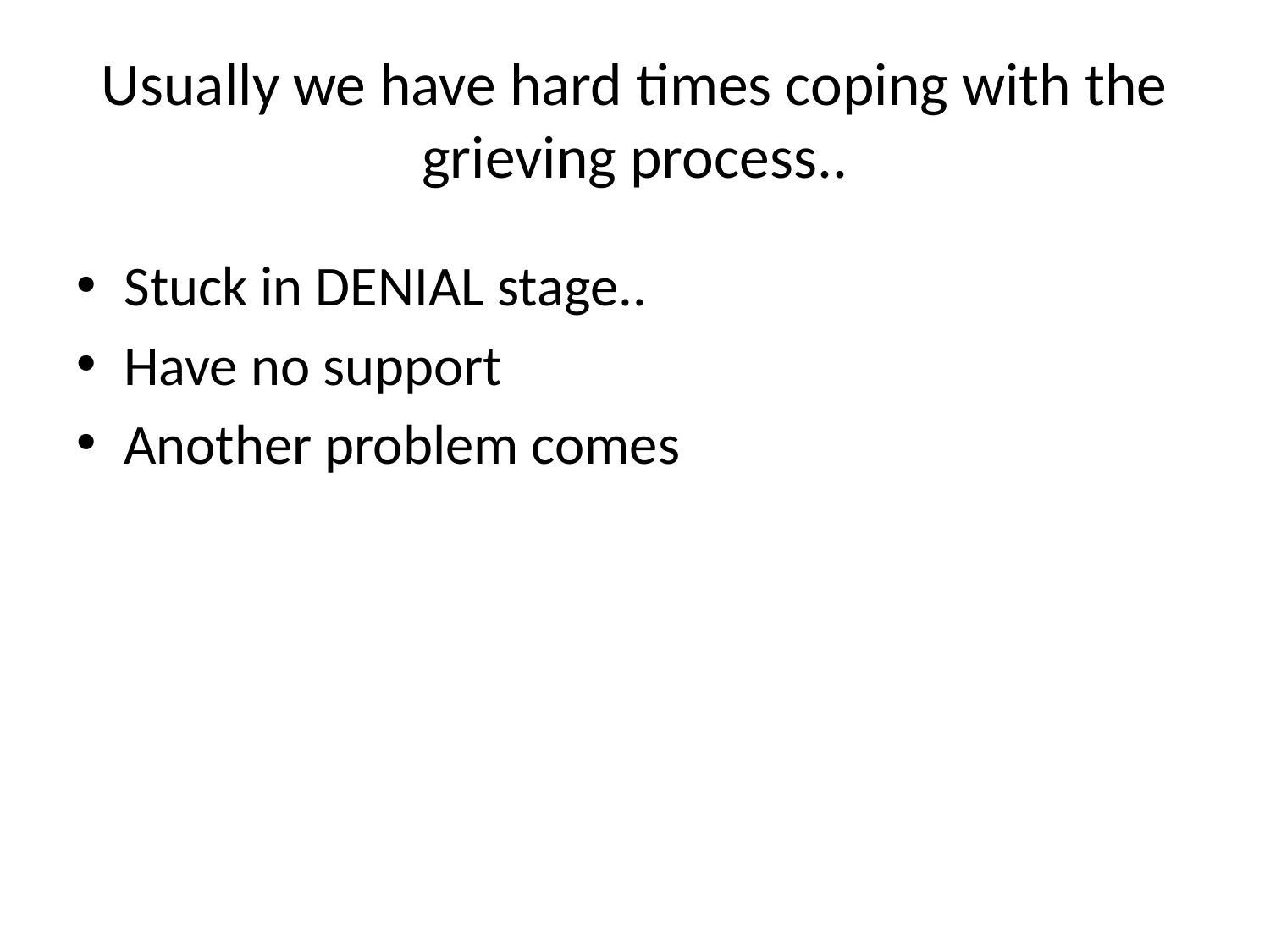

# Usually we have hard times coping with the grieving process..
Stuck in DENIAL stage..
Have no support
Another problem comes